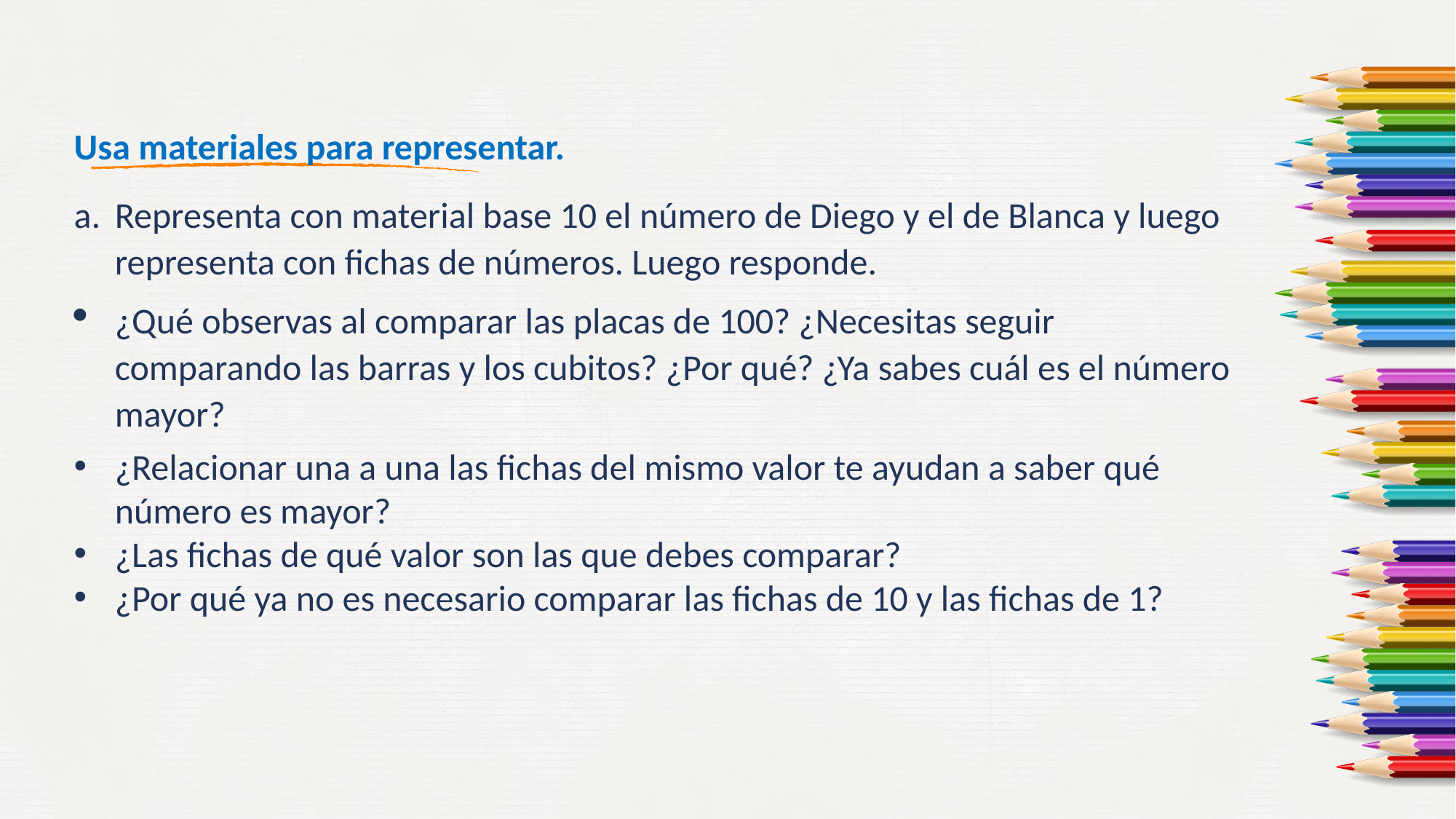

Usa materiales para representar.
Representa con material base 10 el número de Diego y el de Blanca y luego representa con fichas de números. Luego responde.
¿Qué observas al comparar las placas de 100? ¿Necesitas seguir comparando las barras y los cubitos? ¿Por qué? ¿Ya sabes cuál es el número mayor?
¿Relacionar una a una las fichas del mismo valor te ayudan a saber qué número es mayor?
¿Las fichas de qué valor son las que debes comparar?
¿Por qué ya no es necesario comparar las fichas de 10 y las fichas de 1?